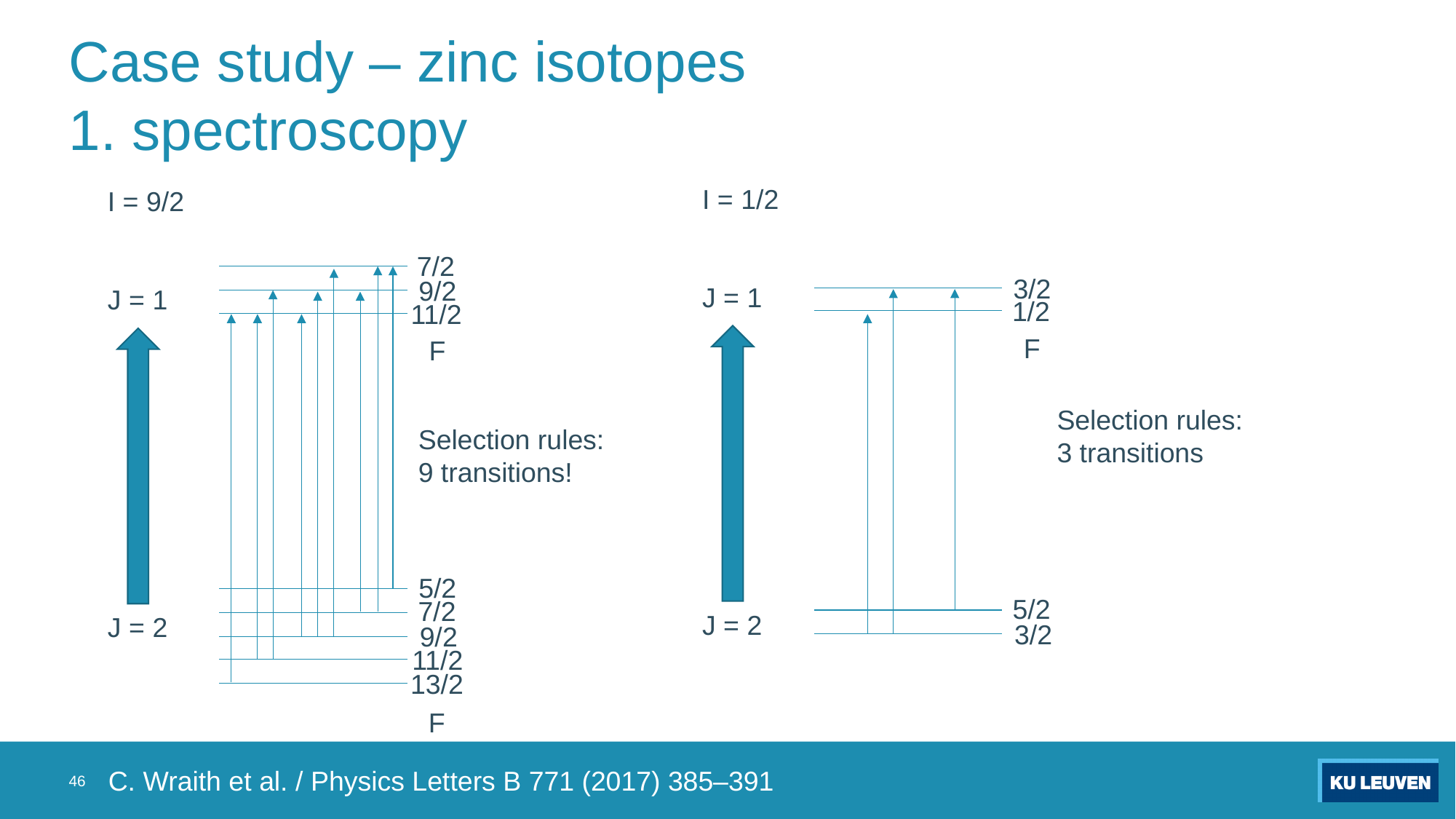

# Case study – zinc isotopes 1. spectroscopy
I = 1/2

J = 1

J = 2
I = 9/2

J = 1

J = 2
7/2
3/2
9/2
1/2
11/2

F

F
Selection rules:
3 transitions
Selection rules:
9 transitions!
5/2
5/2
7/2
3/2
9/2
11/2
13/2
F
46
C. Wraith et al. / Physics Letters B 771 (2017) 385–391